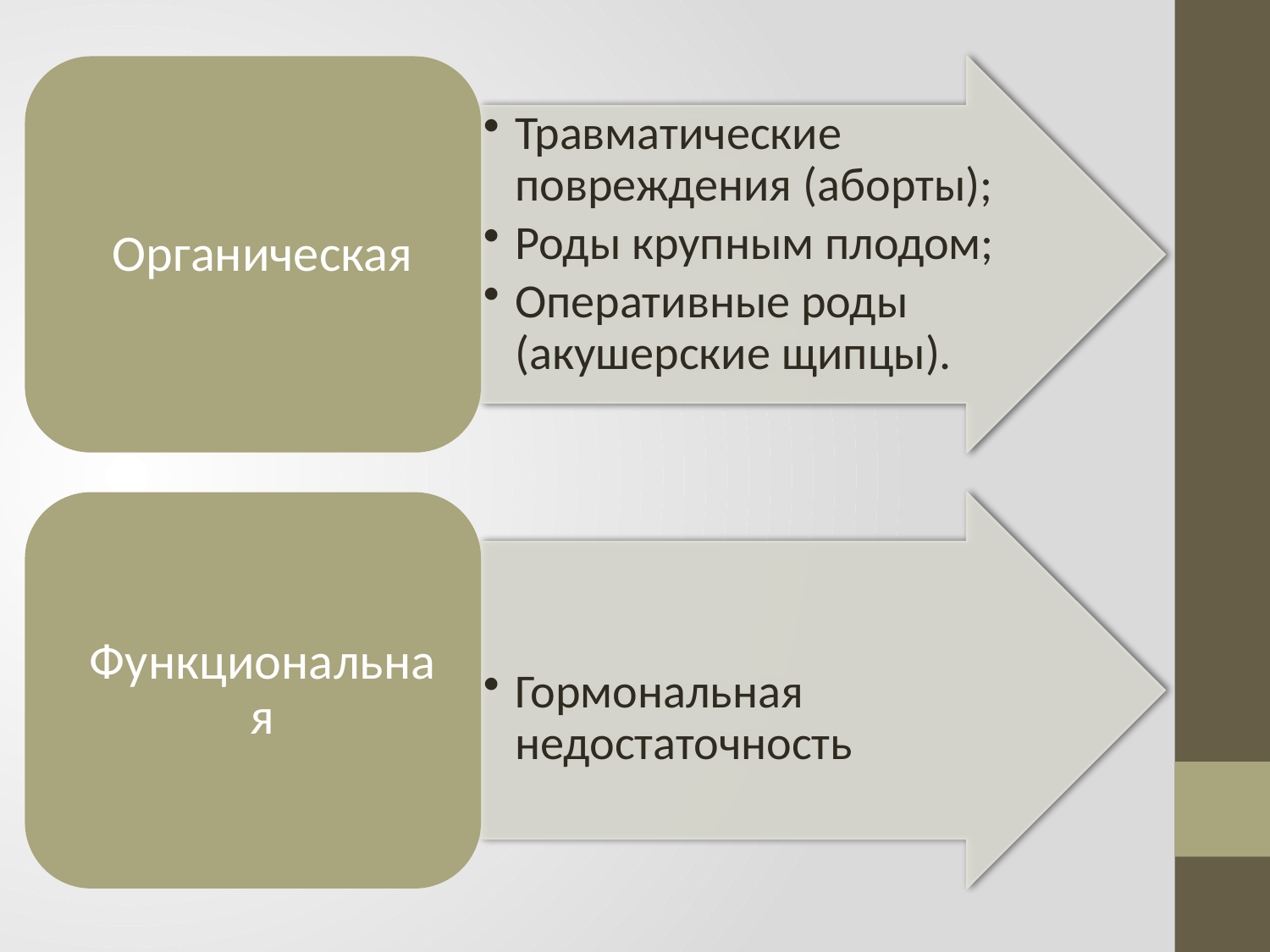

Травматические повреждения (аборты);
Роды крупным плодом;
Оперативные роды (акушерские щипцы).
Органическая

Гормональная недостаточность
Функциональная